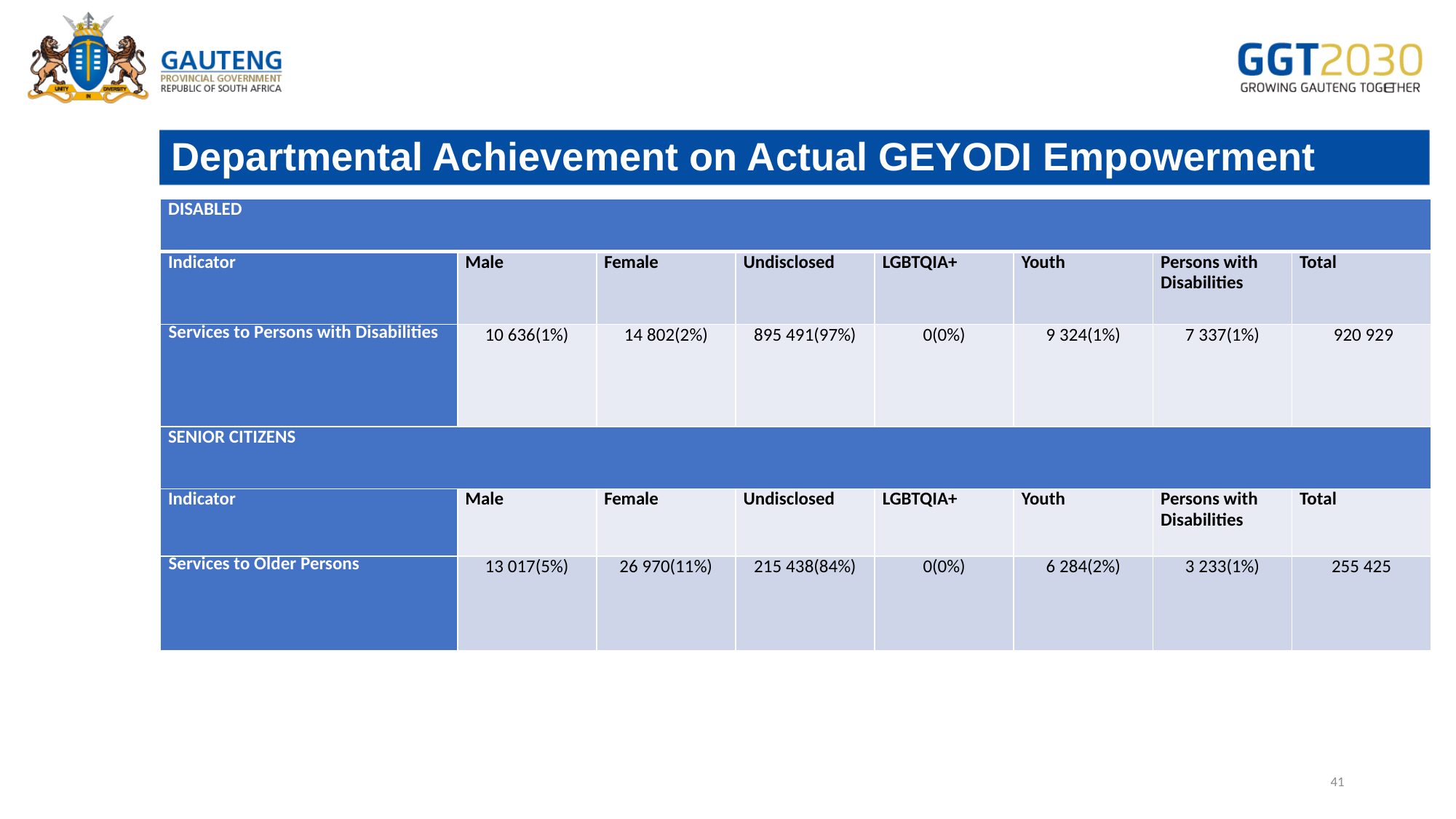

# Departmental Achievement on Actual GEYODI Empowerment
| DISABLED |  |  |  |  |  |  |  |
| --- | --- | --- | --- | --- | --- | --- | --- |
| Indicator | Male | Female | Undisclosed | LGBTQIA+ | Youth | Persons with Disabilities | Total |
| Services to Persons with Disabilities | 10 636(1%) | 14 802(2%) | 895 491(97%) | 0(0%) | 9 324(1%) | 7 337(1%) | 920 929 |
| SENIOR CITIZENS |  |  |  |  |  |  |  |
| Indicator | Male | Female | Undisclosed | LGBTQIA+ | Youth | Persons with Disabilities | Total |
| Services to Older Persons | 13 017(5%) | 26 970(11%) | 215 438(84%) | 0(0%) | 6 284(2%) | 3 233(1%) | 255 425 |

41